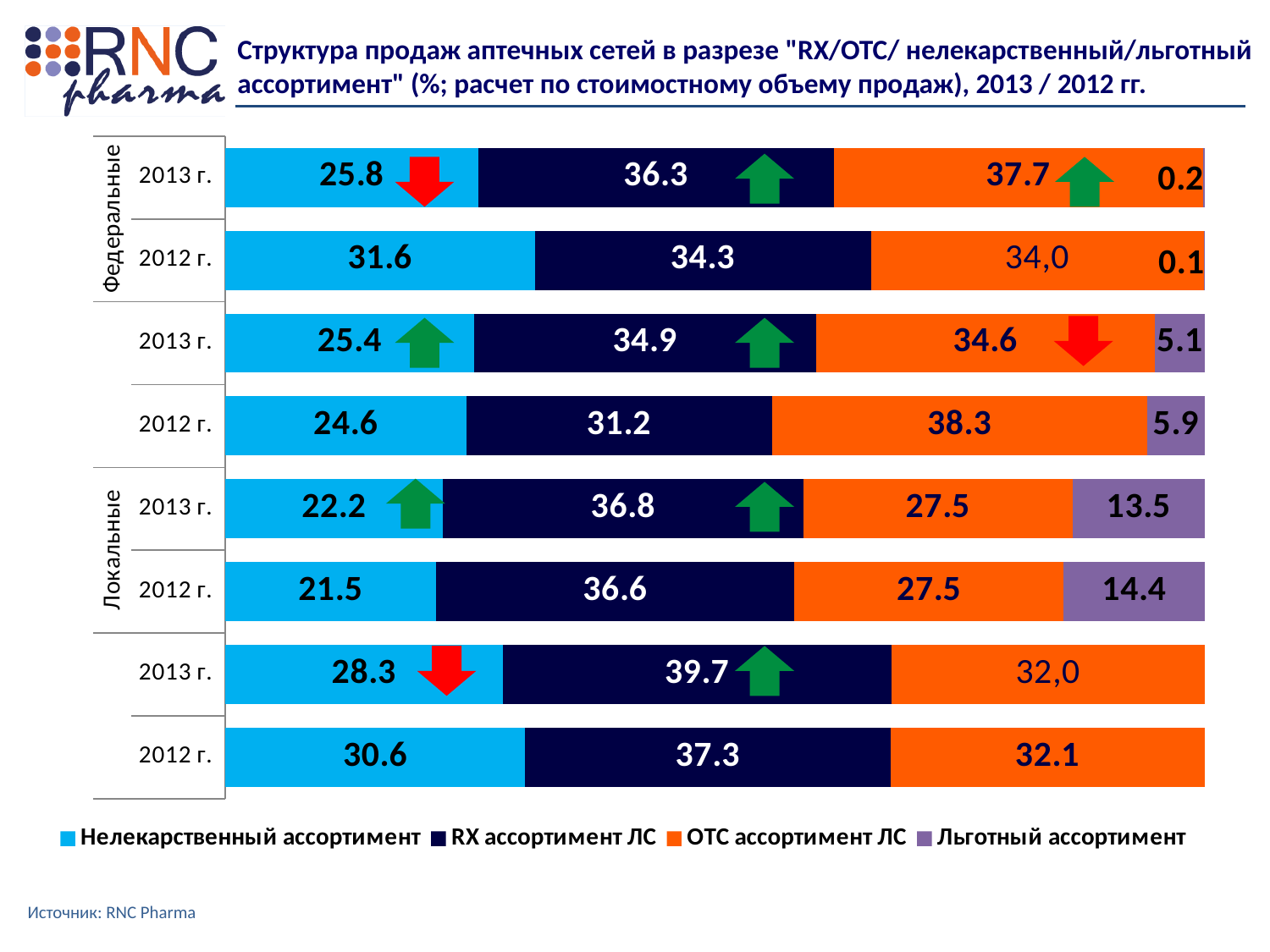

Структура продаж аптечных сетей в разрезе "RX/OTC/ нелекарственный/льготный ассортимент" (%; расчет по стоимостному объему продаж), 2013 / 2012 гг.

### Chart

| Category | Нелекарственный ассортимент | RX ассортимент ЛС | OTC ассортимент ЛС | Льготный ассортимент |
|---|---|---|---|---|
| 2012 г. | 30.6 | 37.300000000000004 | 32.1 | None |
| 2013 г. | 28.3 | 39.7 | 32.0 | None |
| 2012 г. | 21.5 | 36.6 | 27.5 | 14.4 |
| 2013 г. | 22.2 | 36.800000000000004 | 27.5 | 13.5 |
| 2012 г. | 24.6 | 31.2 | 38.300000000000004 | 5.9 |
| 2013 г. | 25.4 | 34.9 | 34.6 | 5.1 |
| 2012 г. | 31.6 | 34.300000000000004 | 34.0 | 0.1 |
| 2013 г. | 25.8 | 36.300000000000004 | 37.7 | 0.2 |

Источник: RNC Pharma